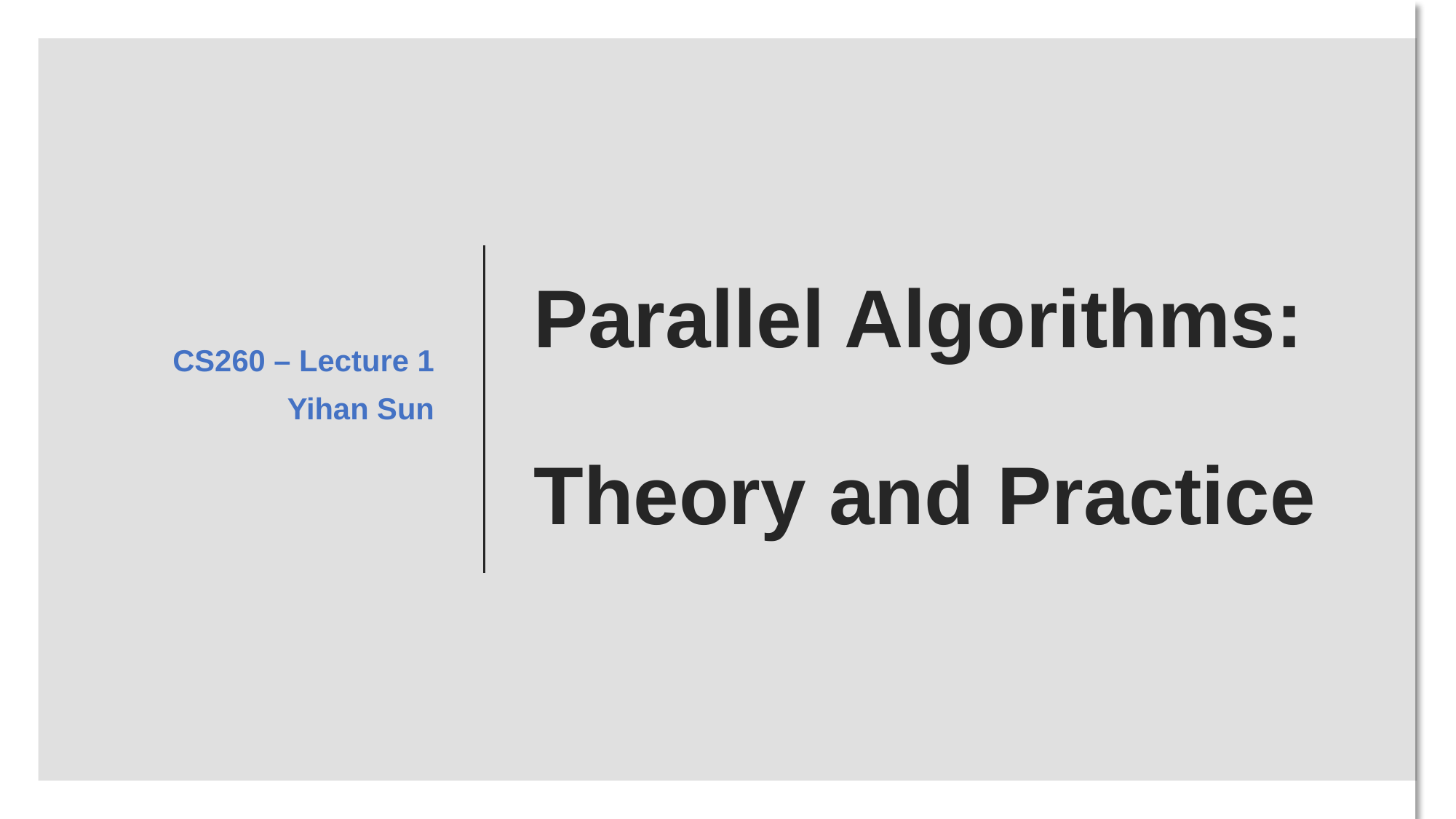

CS260 – Lecture 1
Yihan Sun

# Parallel Algorithms: Theory and Practice